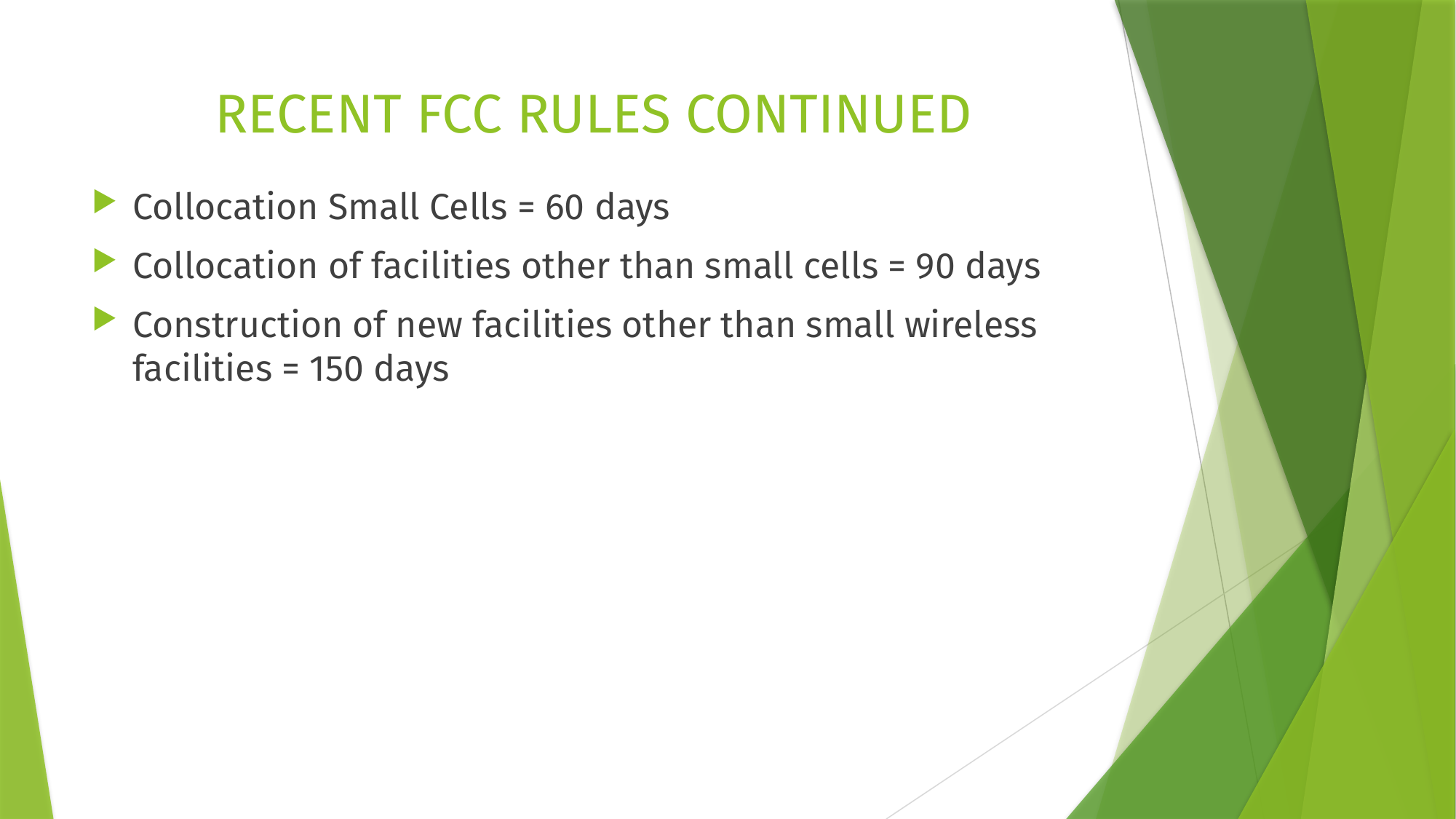

# RECENT FCC RULES CONTINUED
Collocation Small Cells = 60 days
Collocation of facilities other than small cells = 90 days
Construction of new facilities other than small wireless facilities = 150 days